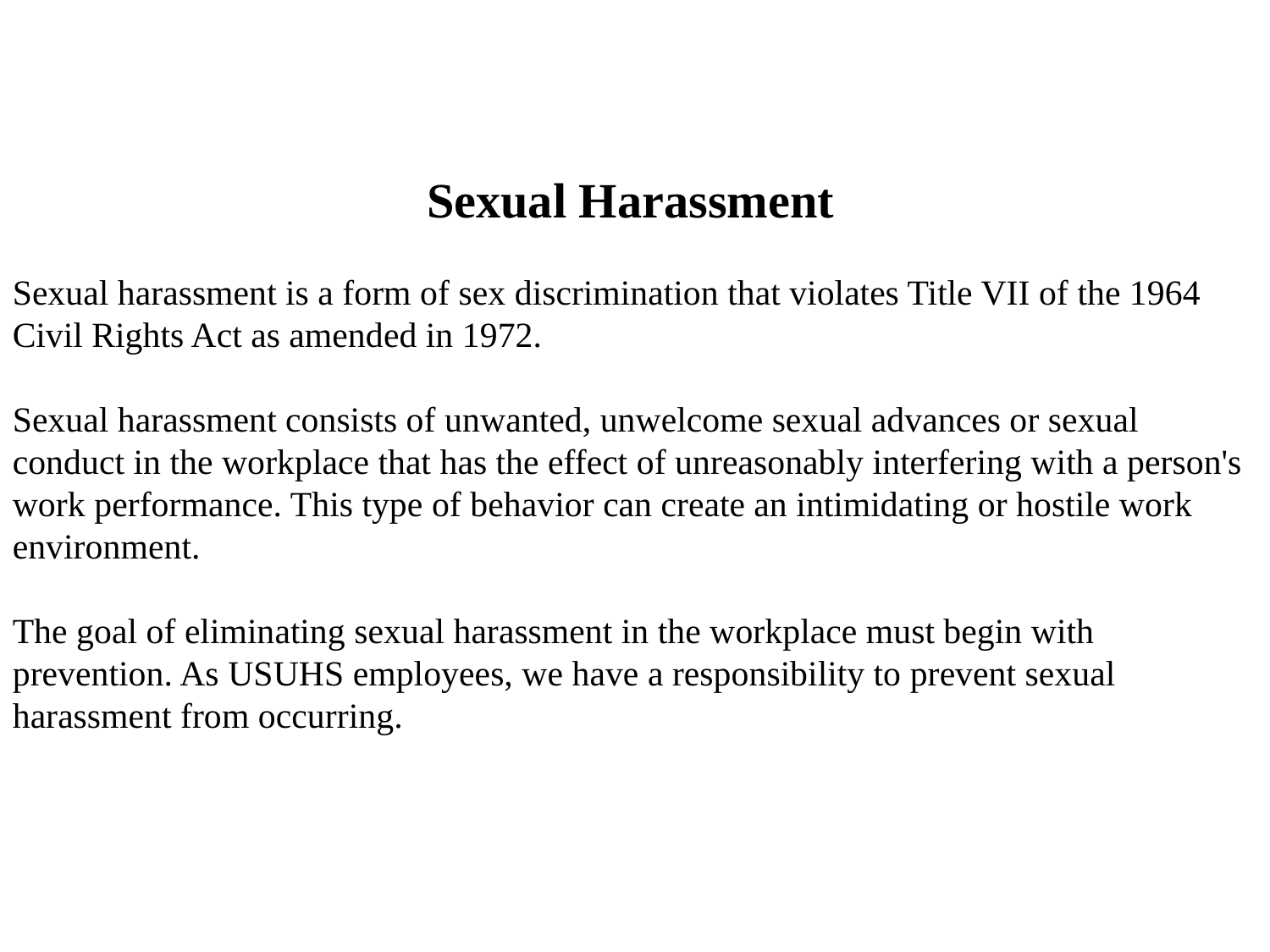

Sexual Harassment

Sexual harassment is a form of sex discrimination that violates Title VII of the 1964 Civil Rights Act as amended in 1972.
Sexual harassment consists of unwanted, unwelcome sexual advances or sexual conduct in the workplace that has the effect of unreasonably interfering with a person's work performance. This type of behavior can create an intimidating or hostile work environment.
The goal of eliminating sexual harassment in the workplace must begin with prevention. As USUHS employees, we have a responsibility to prevent sexual harassment from occurring.